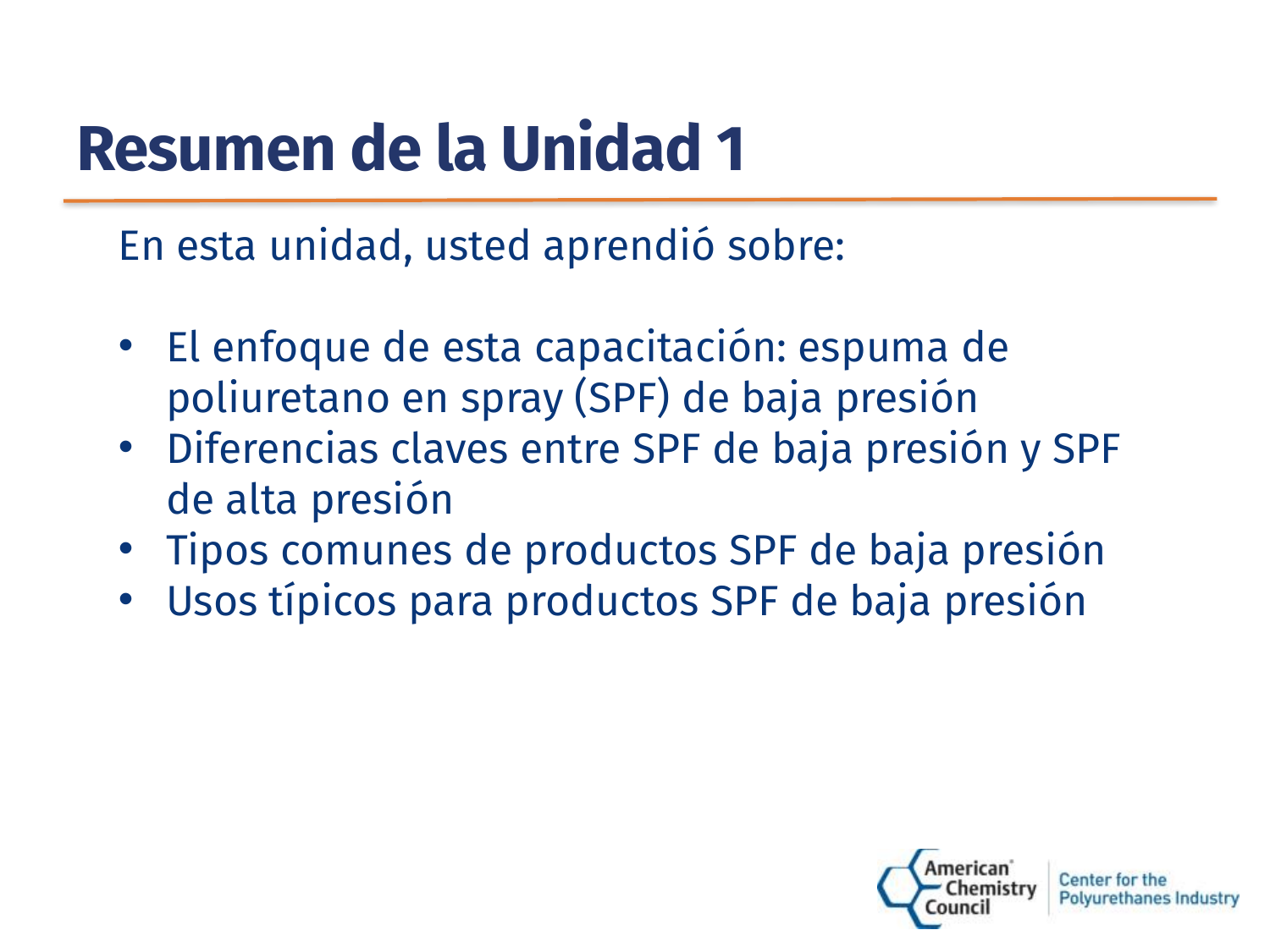

# Resumen de la Unidad 1
En esta unidad, usted aprendió sobre:

El enfoque de esta capacitación: espuma de poliuretano en spray (SPF) de baja presión
Diferencias claves entre SPF de baja presión y SPF de alta presión
Tipos comunes de productos SPF de baja presión
Usos típicos para productos SPF de baja presión